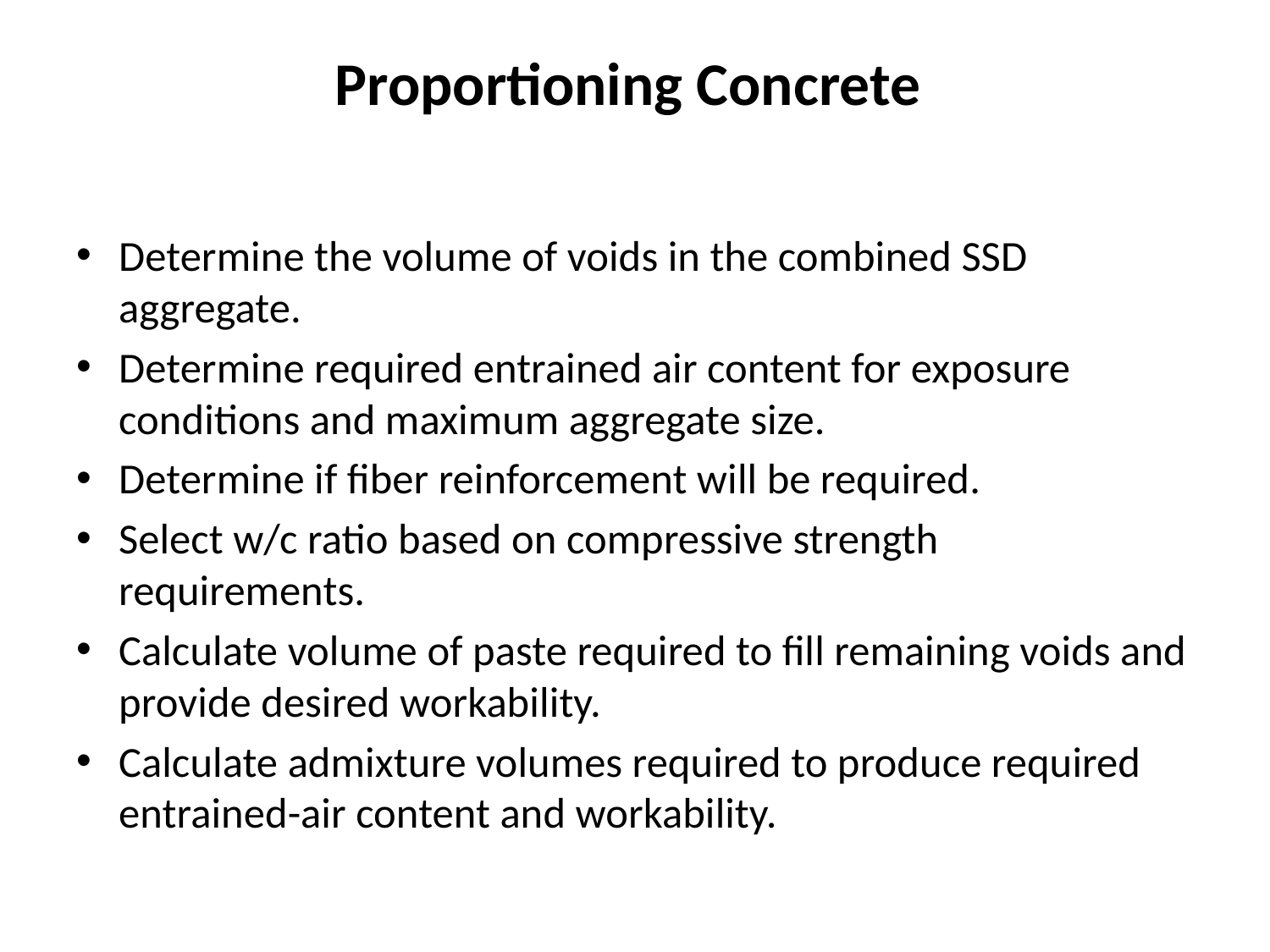

# Proportioning Concrete
Determine the volume of voids in the combined SSD aggregate.
Determine required entrained air content for exposure conditions and maximum aggregate size.
Determine if fiber reinforcement will be required.
Select w/c ratio based on compressive strength requirements.
Calculate volume of paste required to fill remaining voids and provide desired workability.
Calculate admixture volumes required to produce required entrained-air content and workability.